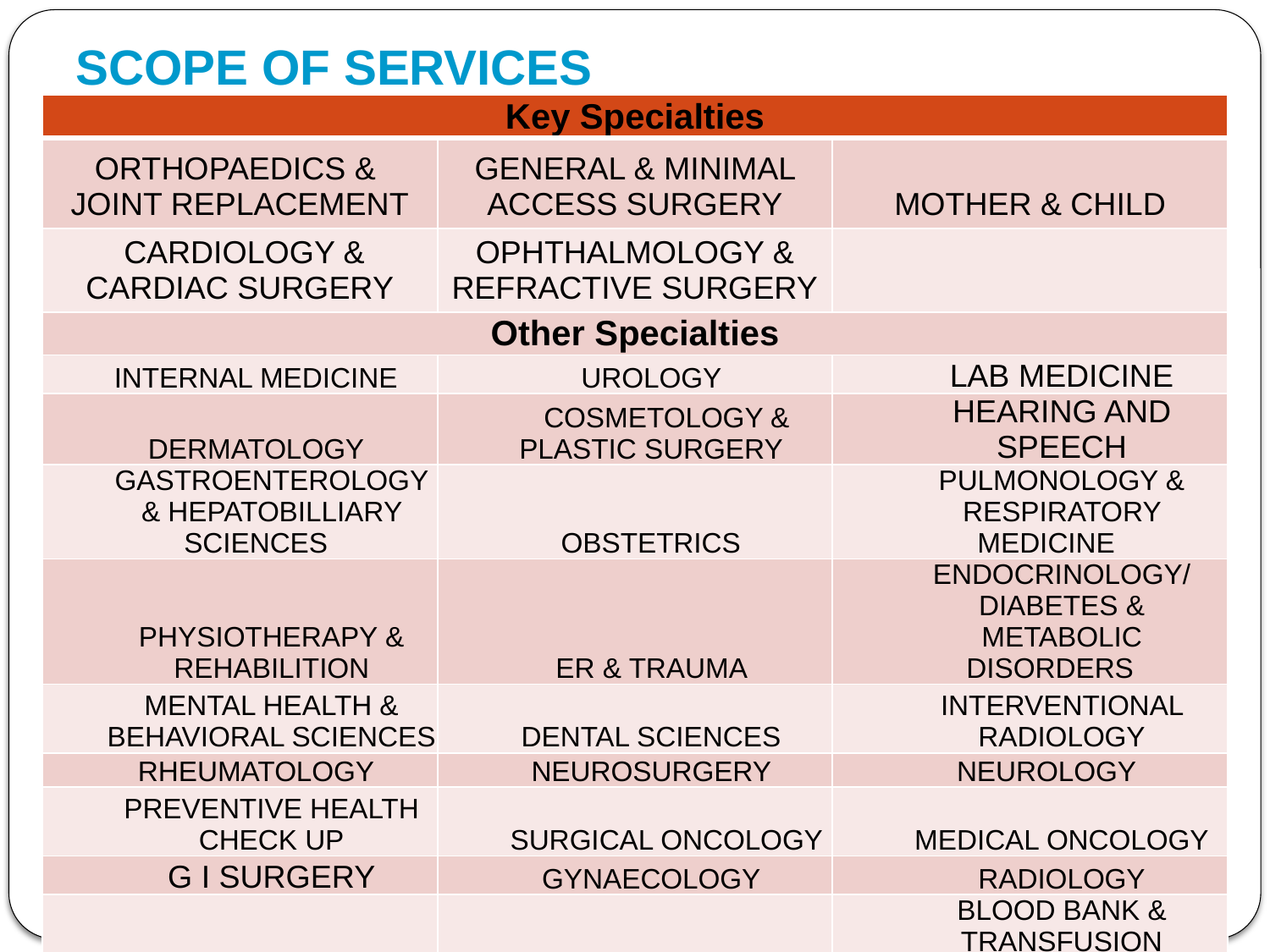

# SCOPE OF SERVICES
| Key Specialties |  |  |
| --- | --- | --- |
| ORTHOPAEDICS & JOINT REPLACEMENT | GENERAL & MINIMAL ACCESS SURGERY | MOTHER & CHILD |
| CARDIOLOGY & CARDIAC SURGERY | OPHTHALMOLOGY & REFRACTIVE SURGERY |  |
| Other Specialties |  |  |
| INTERNAL MEDICINE | UROLOGY | LAB MEDICINE |
| DERMATOLOGY | COSMETOLOGY & PLASTIC SURGERY | HEARING AND SPEECH |
| GASTROENTEROLOGY & HEPATOBILLIARY SCIENCES | OBSTETRICS | PULMONOLOGY & RESPIRATORY MEDICINE |
| PHYSIOTHERAPY & REHABILITION | ER & TRAUMA | ENDOCRINOLOGY/DIABETES & METABOLIC DISORDERS |
| MENTAL HEALTH & BEHAVIORAL SCIENCES | DENTAL SCIENCES | INTERVENTIONAL RADIOLOGY |
| RHEUMATOLOGY | NEUROSURGERY | NEUROLOGY |
| PREVENTIVE HEALTH CHECK UP | SURGICAL ONCOLOGY | MEDICAL ONCOLOGY |
| G I SURGERY | GYNAECOLOGY | RADIOLOGY |
| CRITICAL CARE | ENT | BLOOD BANK & TRANSFUSION MEDICINE |